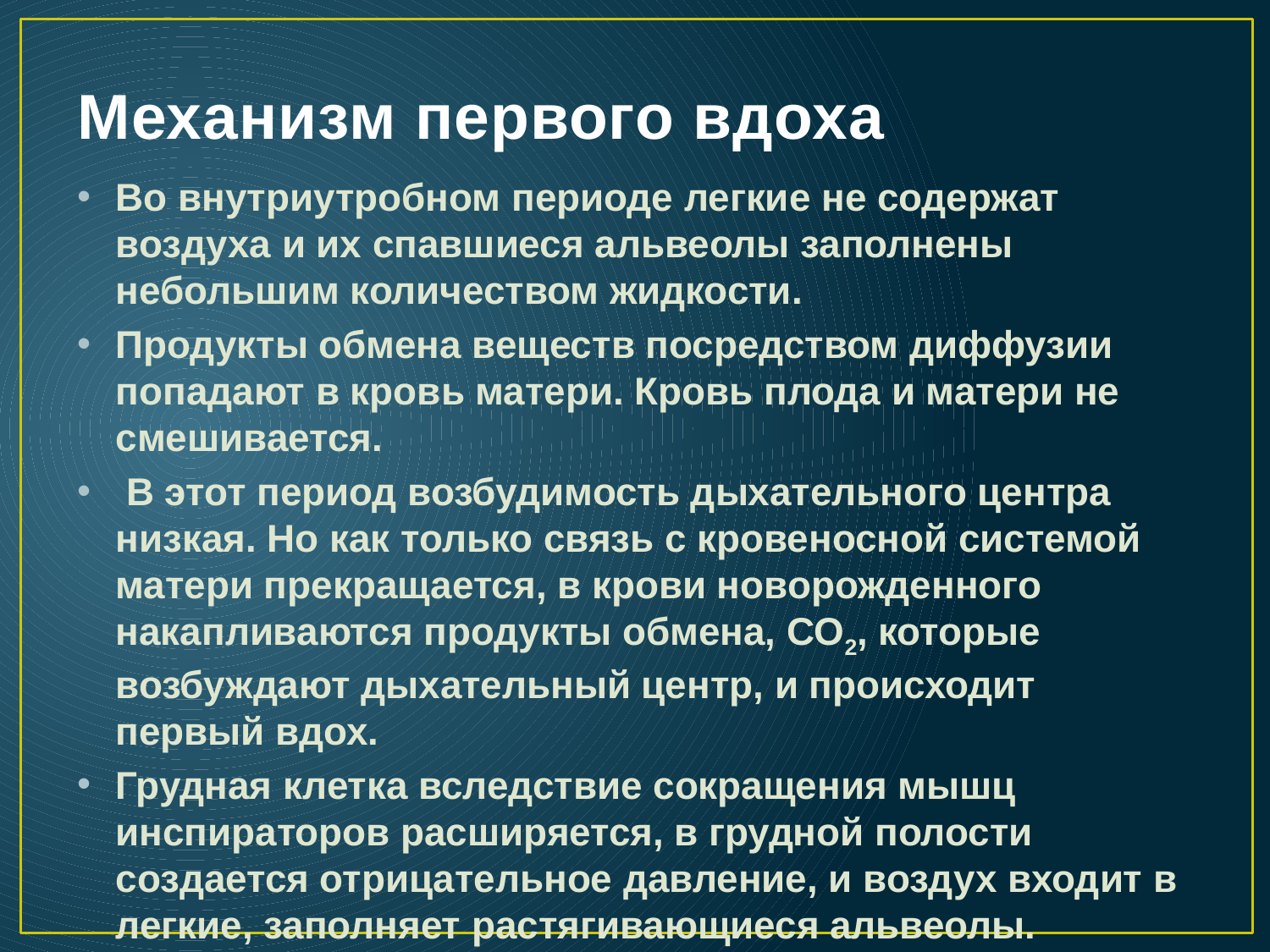

# Механизм первого вдоха
Во внутриутробном периоде легкие не содержат воздуха и их спавшиеся альвеолы заполнены небольшим количеством жидкости.
Продукты обмена веществ посредством диффузии попадают в кровь матери. Кровь плода и матери не смешивается.
 В этот период возбудимость дыхательного центра низкая. Но как только связь с кровеносной системой матери прекращается, в крови новорожденного накапливаются продукты обмена, СО2, которые возбуждают дыхательный центр, и происходит первый вдох.
Грудная клетка вследствие сокращения мышц инспираторов расширяется, в грудной полости создается отрицательное давление, и воздух входит в легкие, заполняет растягивающиеся альвеолы.